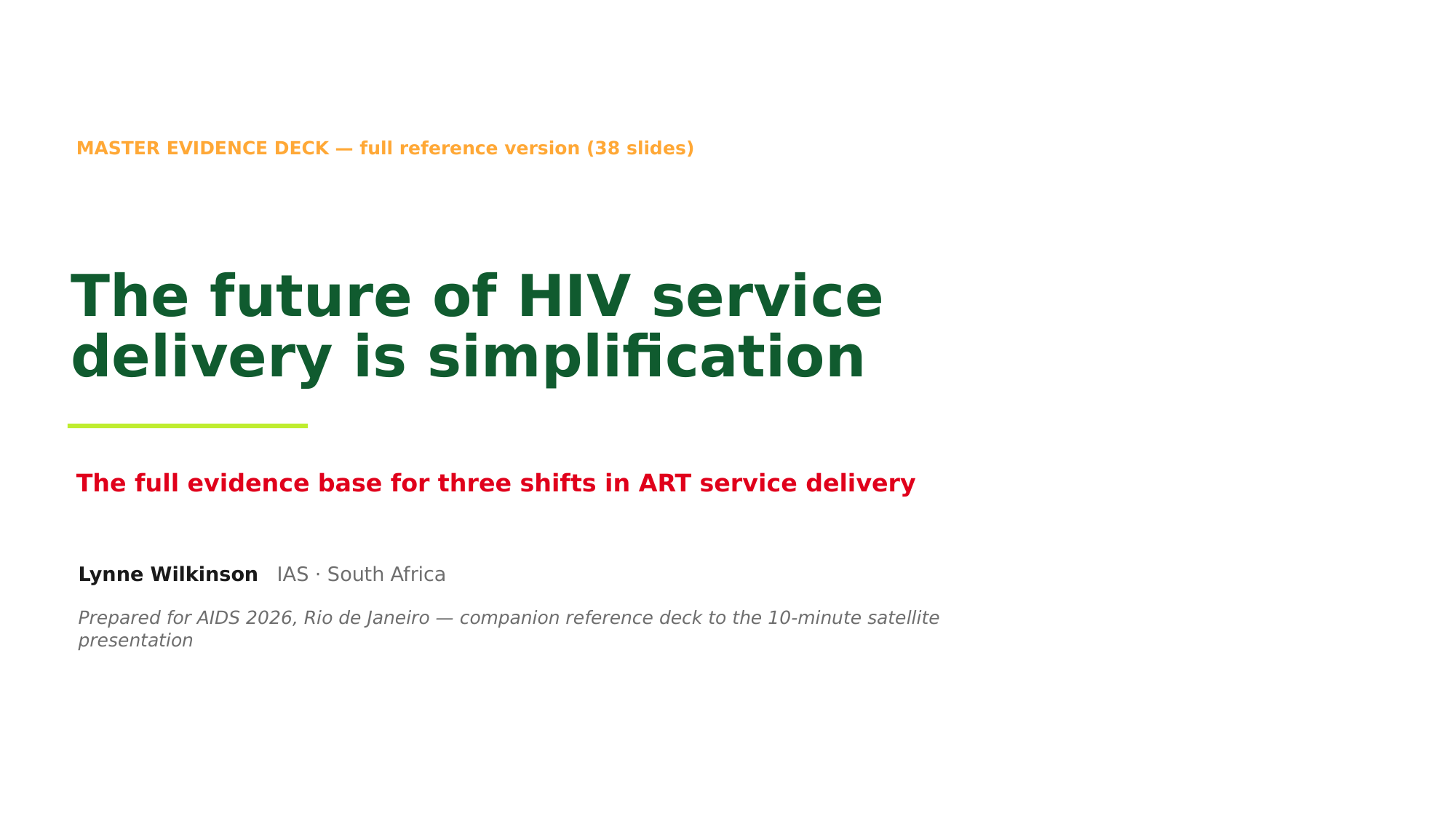

MASTER EVIDENCE DECK — full reference version (38 slides)
The future of HIV service delivery is simplification

The full evidence base for three shifts in ART service delivery
Lynne Wilkinson   IAS · South Africa
Prepared for AIDS 2026, Rio de Janeiro — companion reference deck to the 10-minute satellite presentation